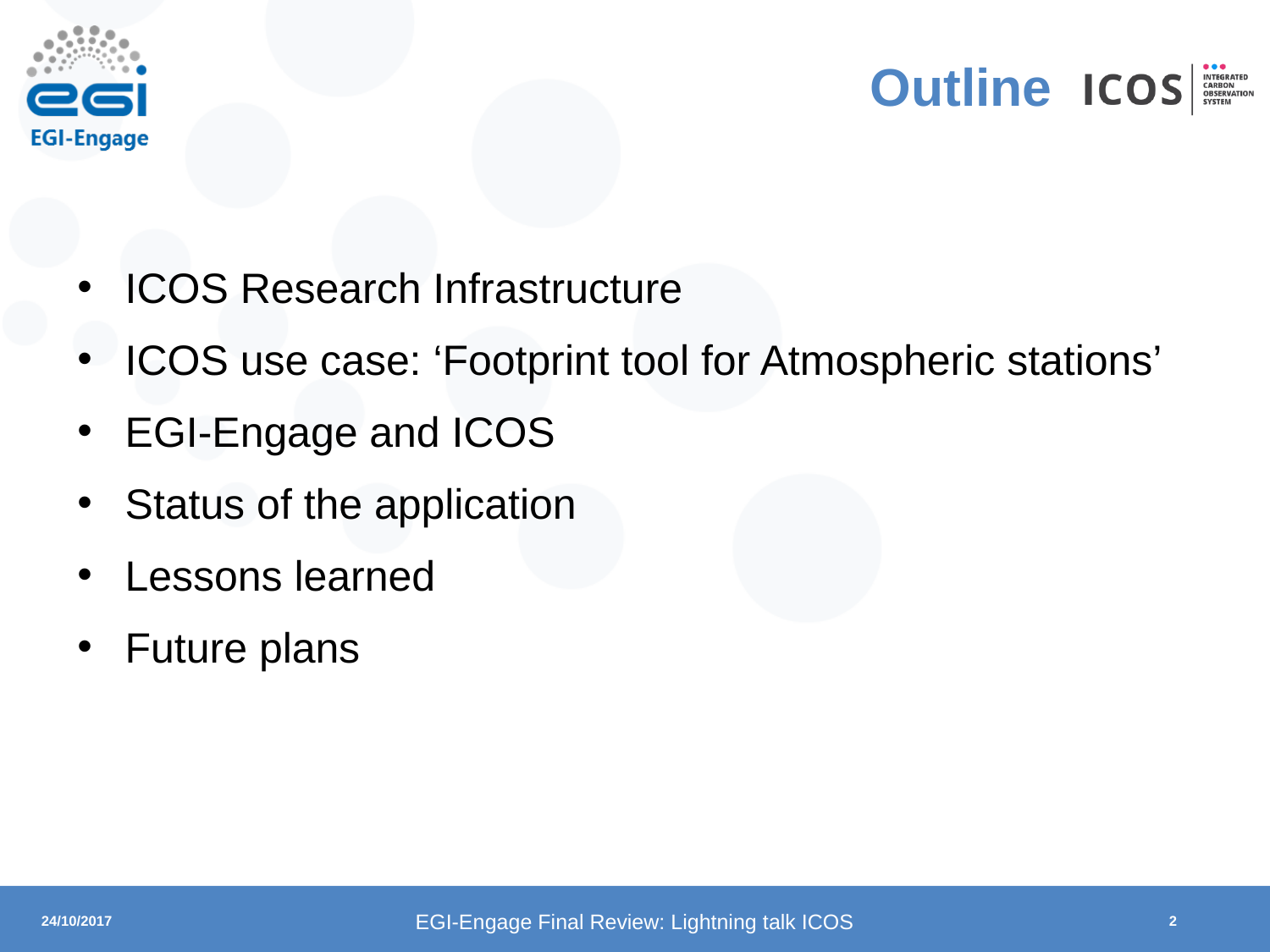

# Outline
ICOS Research Infrastructure
ICOS use case: ‘Footprint tool for Atmospheric stations’
EGI-Engage and ICOS
Status of the application
Lessons learned
Future plans
EGI-Engage Final Review: Lightning talk ICOS